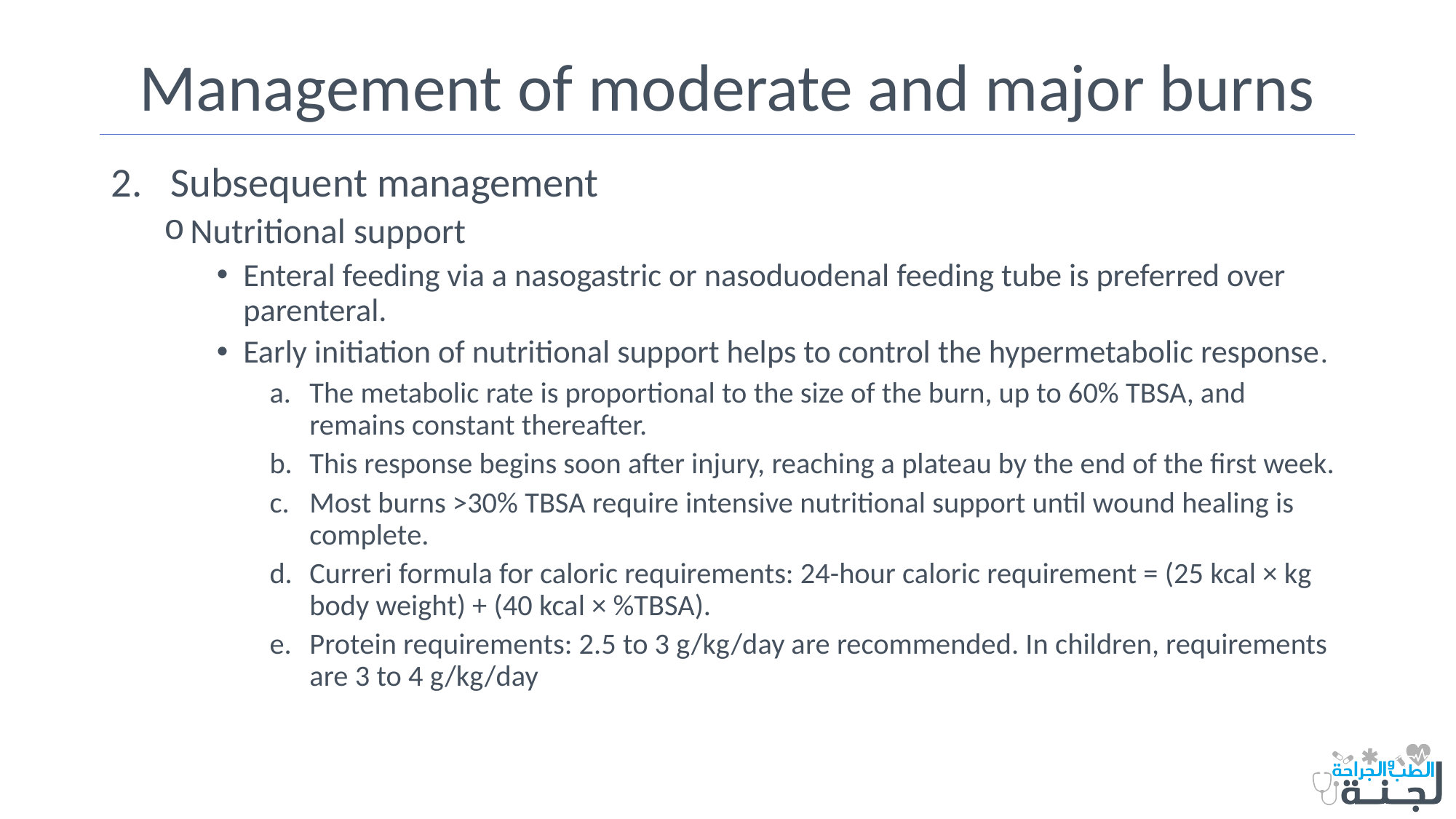

# Management of moderate and major burns
Subsequent management
Nutritional support
Enteral feeding via a nasogastric or nasoduodenal feeding tube is preferred over parenteral.
Early initiation of nutritional support helps to control the hypermetabolic response.
The metabolic rate is proportional to the size of the burn, up to 60% TBSA, and remains constant thereafter.
This response begins soon after injury, reaching a plateau by the end of the first week.
Most burns >30% TBSA require intensive nutritional support until wound healing is complete.
Curreri formula for caloric requirements: 24-hour caloric requirement = (25 kcal × kg body weight) + (40 kcal × %TBSA).
Protein requirements: 2.5 to 3 g/kg/day are recommended. In children, requirements are 3 to 4 g/kg/day